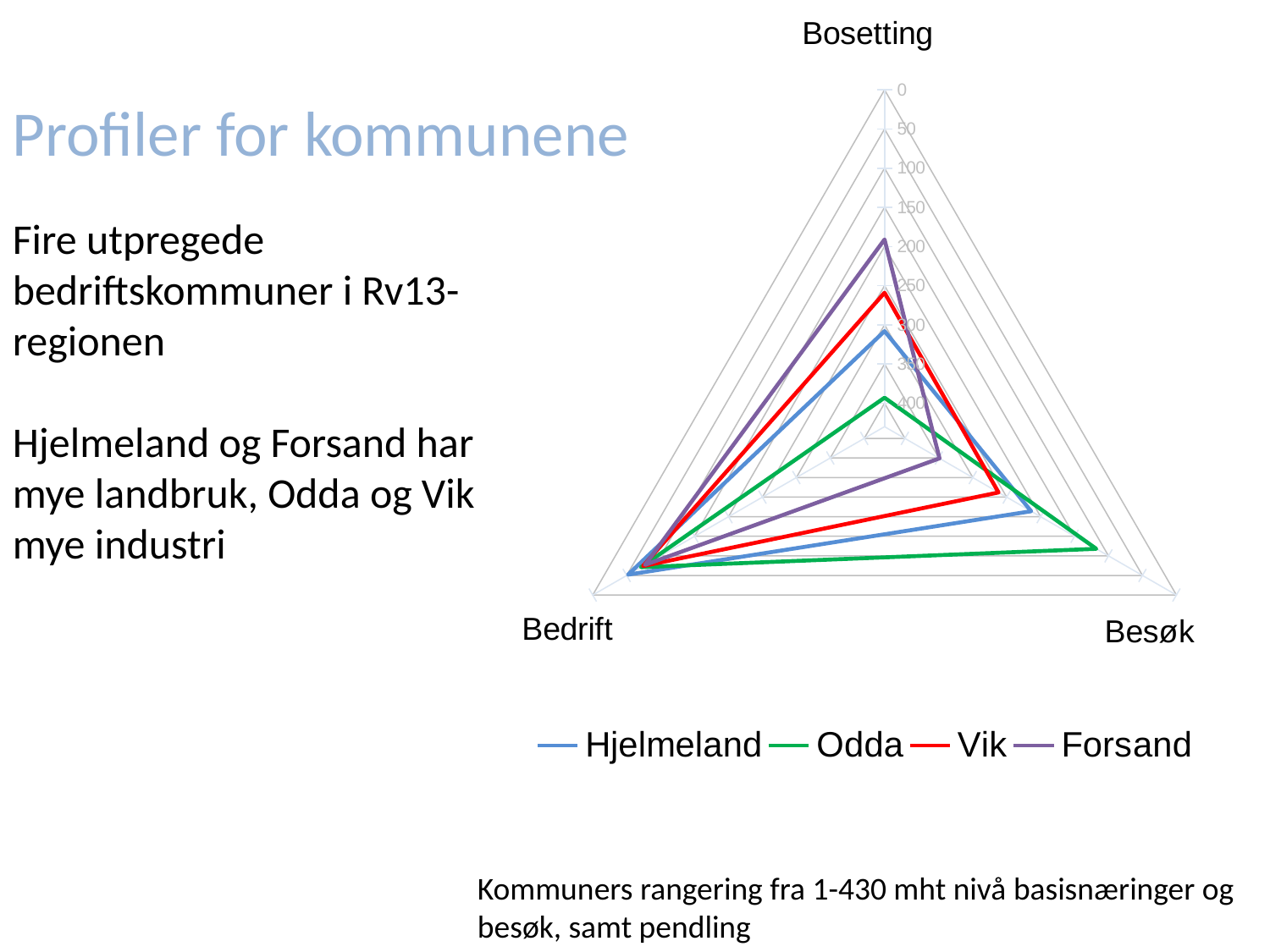

### Chart

| Category | Hjelmeland | Odda | Vik | Forsand |
|---|---|---|---|---|
| Bosetting | 308.0 | 393.0 | 259.0 | 191.0 |
| Besøk | 214.0 | 118.0 | 262.0 | 349.0 |
| Bedrift | 52.0 | 71.0 | 74.0 | 77.0 |
Profiler for kommunene

Fire utpregede bedriftskommuner i Rv13-regionen

Hjelmeland og Forsand har mye landbruk, Odda og Vik mye industri
Kommuners rangering fra 1-430 mht nivå basisnæringer og besøk, samt pendling